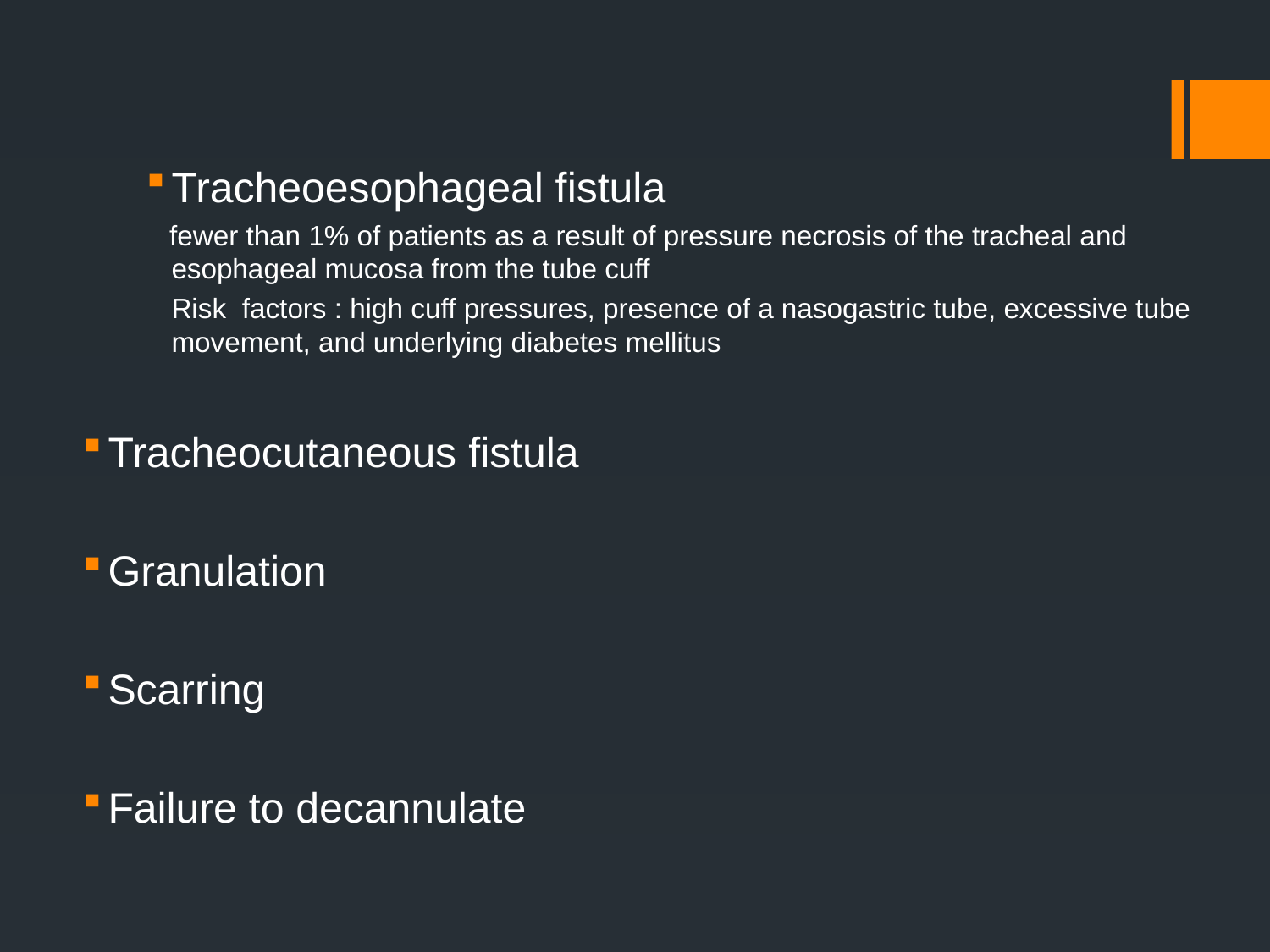

Tracheoesophageal fistula
   fewer than 1% of patients as a result of pressure necrosis of the tracheal and esophageal mucosa from the tube cuff
	Risk  factors : high cuff pressures, presence of a nasogastric tube, excessive tube movement, and underlying diabetes mellitus

Tracheocutaneous fistula

Granulation

Scarring

Failure to decannulate